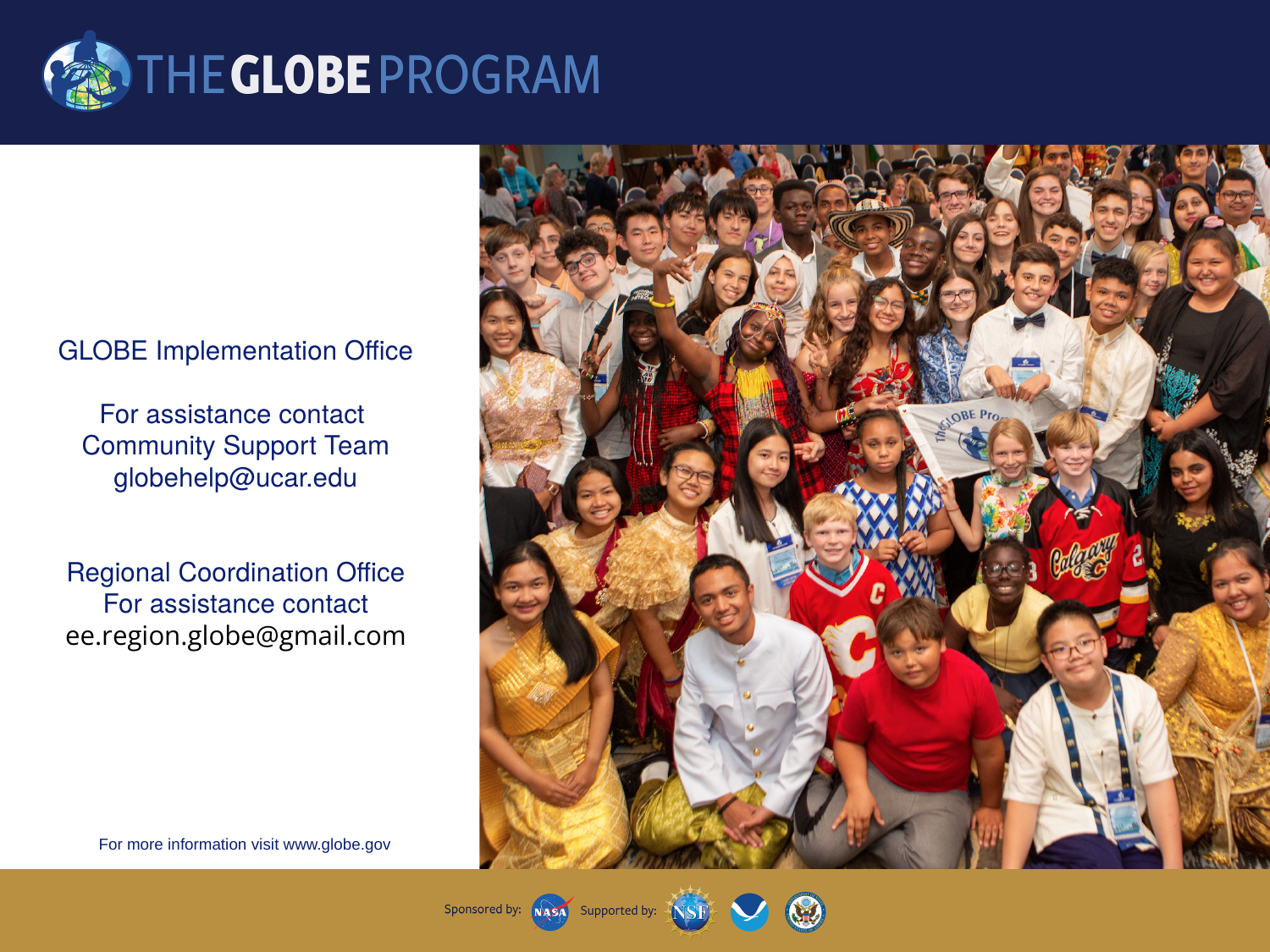

# GLOBE Implementation Office For assistance contact Community Support Team globehelp@ucar.edu Regional Coordination Office For assistance contact ee.region.globe@gmail.com